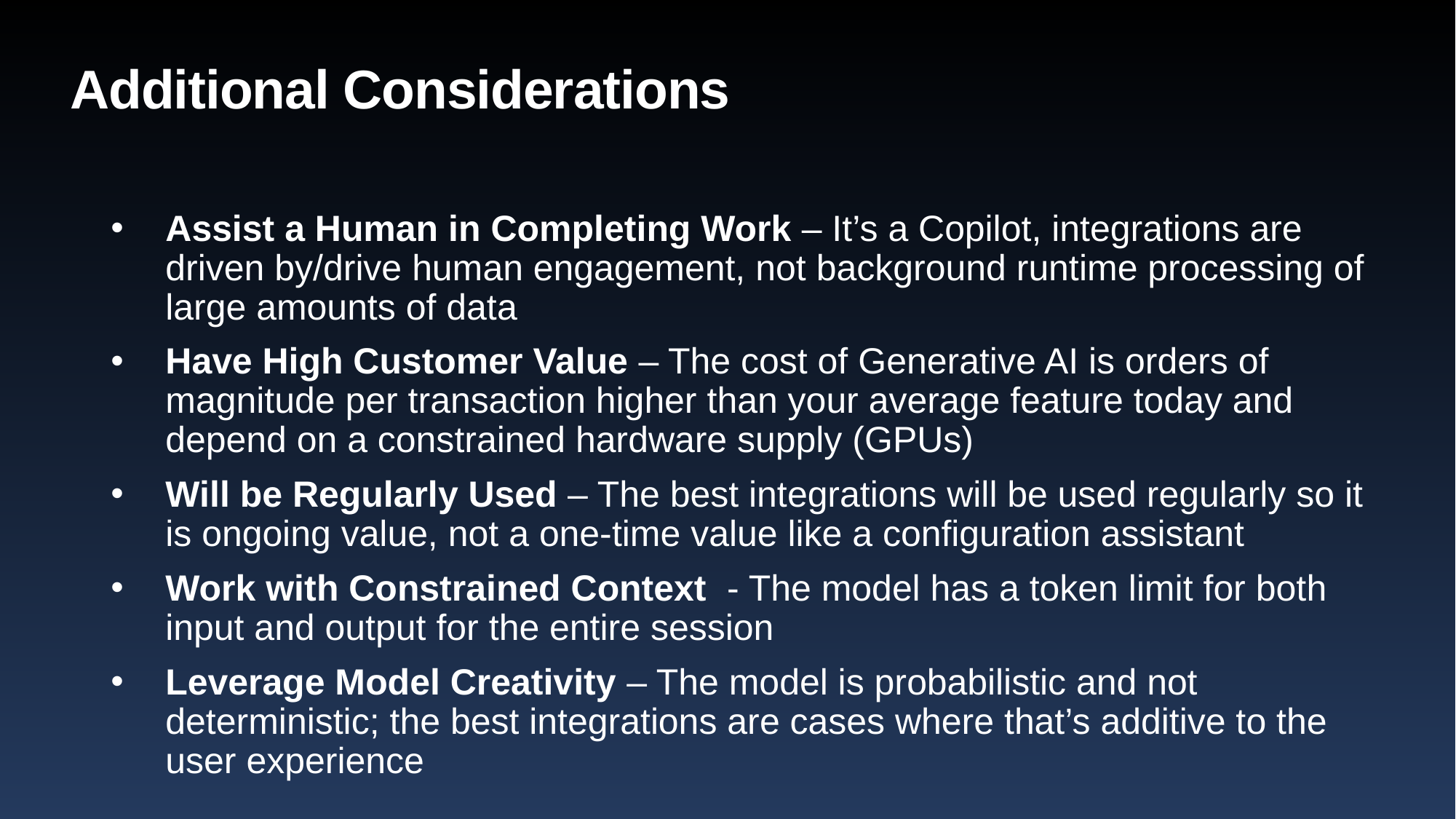

Additional Considerations
Assist a Human in Completing Work – It’s a Copilot, integrations are driven by/drive human engagement, not background runtime processing of large amounts of data
Have High Customer Value – The cost of Generative AI is orders of magnitude per transaction higher than your average feature today and depend on a constrained hardware supply (GPUs)
Will be Regularly Used – The best integrations will be used regularly so it is ongoing value, not a one-time value like a configuration assistant
Work with Constrained Context  - The model has a token limit for both input and output for the entire session
Leverage Model Creativity – The model is probabilistic and not deterministic; the best integrations are cases where that’s additive to the user experience